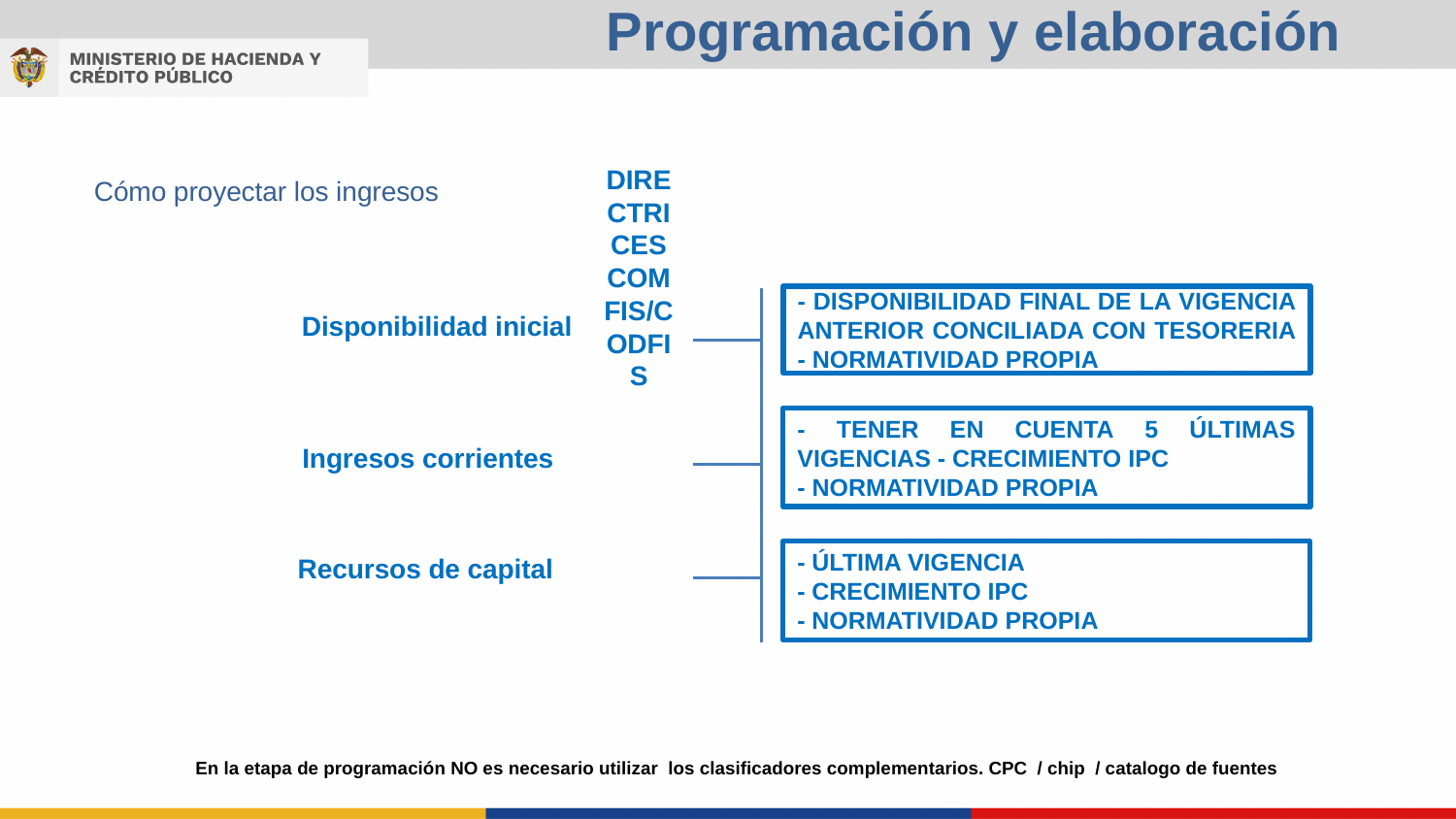

Programación y elaboración
DIRECTRICES COMFIS/CODFIS
Cómo proyectar los ingresos
- DISPONIBILIDAD FINAL DE LA VIGENCIA ANTERIOR CONCILIADA CON TESORERIA
- NORMATIVIDAD PROPIA
Disponibilidad inicial
- TENER EN CUENTA 5 ÚLTIMAS VIGENCIAS - CRECIMIENTO IPC
- NORMATIVIDAD PROPIA
Ingresos corrientes
- ÚLTIMA VIGENCIA
- CRECIMIENTO IPC
- NORMATIVIDAD PROPIA
Recursos de capital
En la etapa de programación NO es necesario utilizar  los clasificadores complementarios. CPC  / chip  / catalogo de fuentes